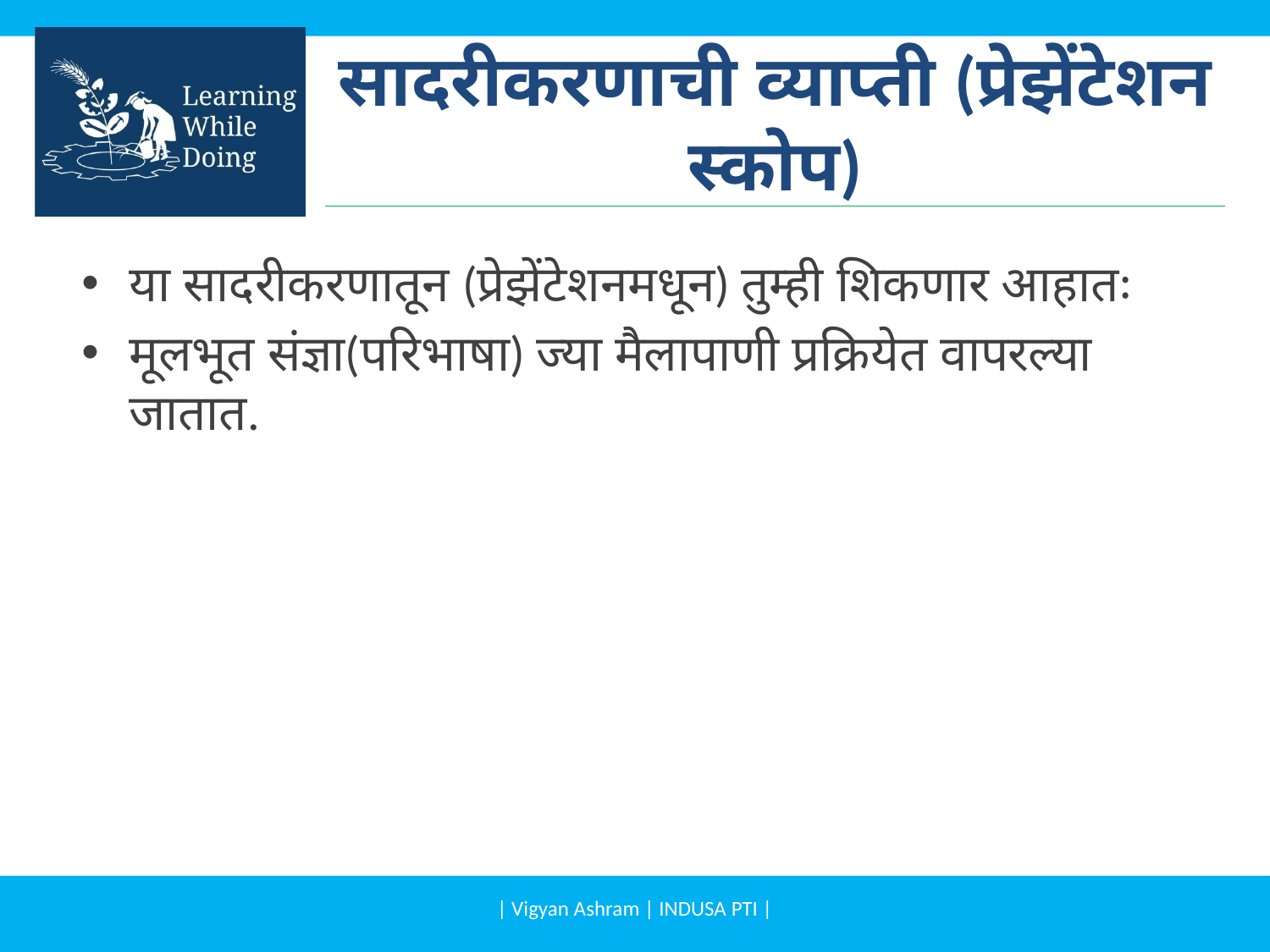

# सादरीकरणाची व्याप्ती (प्रेझेंटेशन स्कोप)
या सादरीकरणातून (प्रेझेंटेशनमधून) तुम्ही शिकणार आहातः
मूलभूत संज्ञा(परिभाषा) ज्या मैलापाणी प्रक्रियेत वापरल्या जातात.

| Vigyan Ashram | INDUSA PTI |